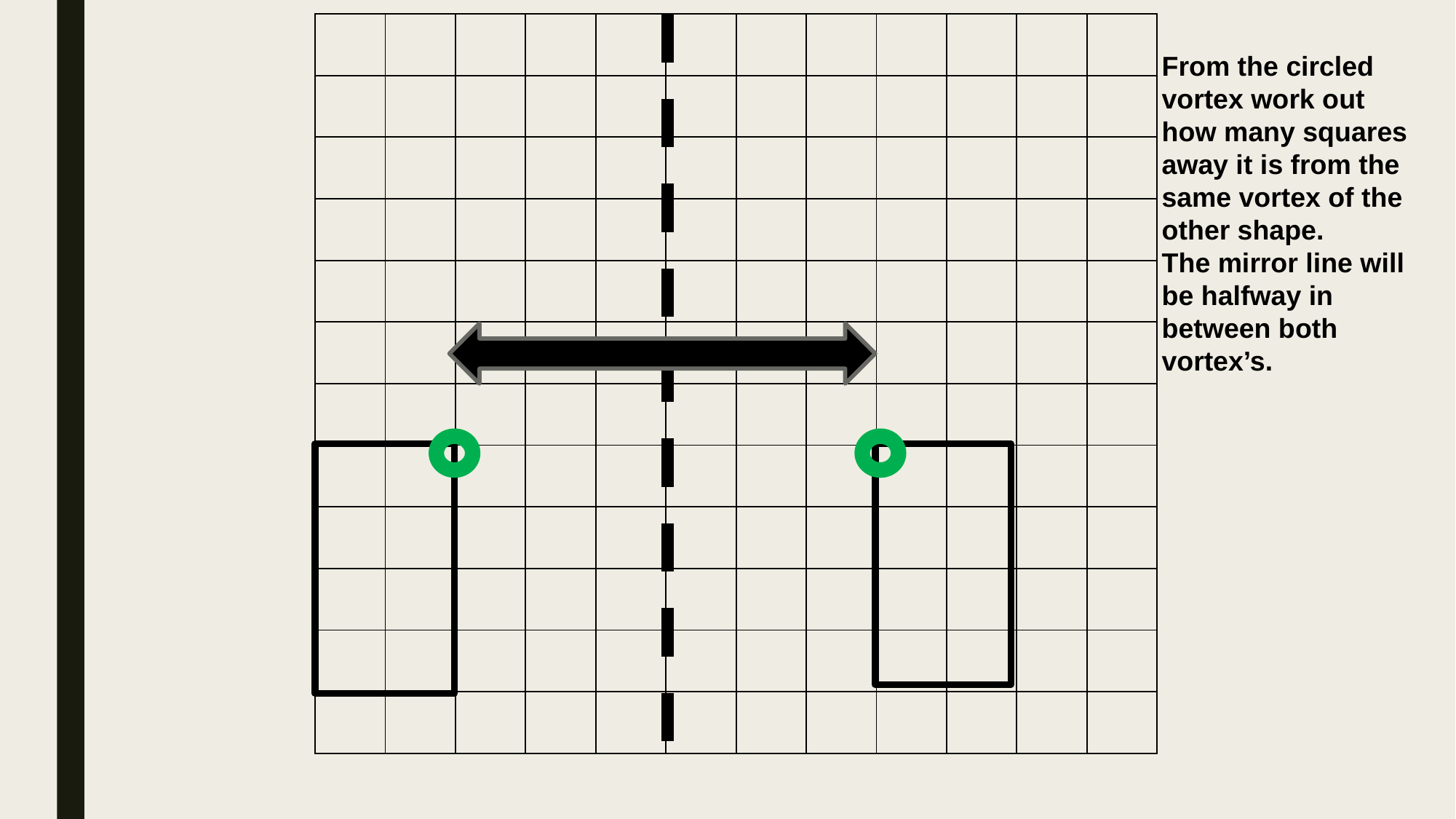

|  |  |  |  |  |  |  |  |  |  |  |  |
| --- | --- | --- | --- | --- | --- | --- | --- | --- | --- | --- | --- |
|  |  |  |  |  |  |  |  |  |  |  |  |
|  |  |  |  |  |  |  |  |  |  |  |  |
|  |  |  |  |  |  |  |  |  |  |  |  |
|  |  |  |  |  |  |  |  |  |  |  |  |
|  |  |  |  |  |  |  |  |  |  |  |  |
|  |  |  |  |  |  |  |  |  |  |  |  |
|  |  |  |  |  |  |  |  |  |  |  |  |
|  |  |  |  |  |  |  |  |  |  |  |  |
|  |  |  |  |  |  |  |  |  |  |  |  |
|  |  |  |  |  |  |  |  |  |  |  |  |
|  |  |  |  |  |  |  |  |  |  |  |  |
From the circled vortex work out how many squares away it is from the same vortex of the other shape.
The mirror line will be halfway in between both vortex’s.